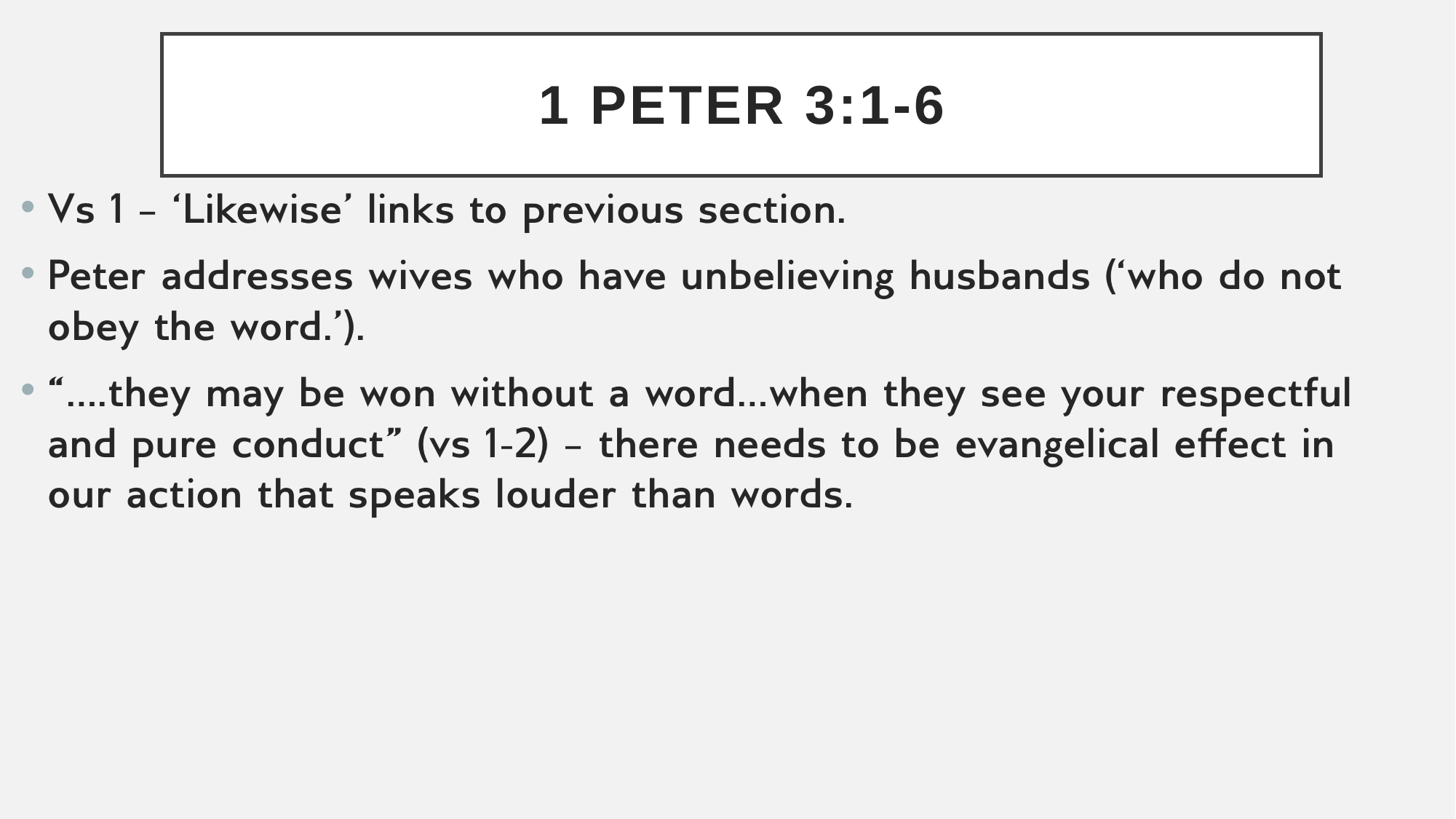

# 1 Peter 3:1-6
Vs 1 – ‘Likewise’ links to previous section.
Peter addresses wives who have unbelieving husbands (‘who do not obey the word.’).
“….they may be won without a word…when they see your respectful and pure conduct” (vs 1-2) – there needs to be evangelical effect in our action that speaks louder than words.